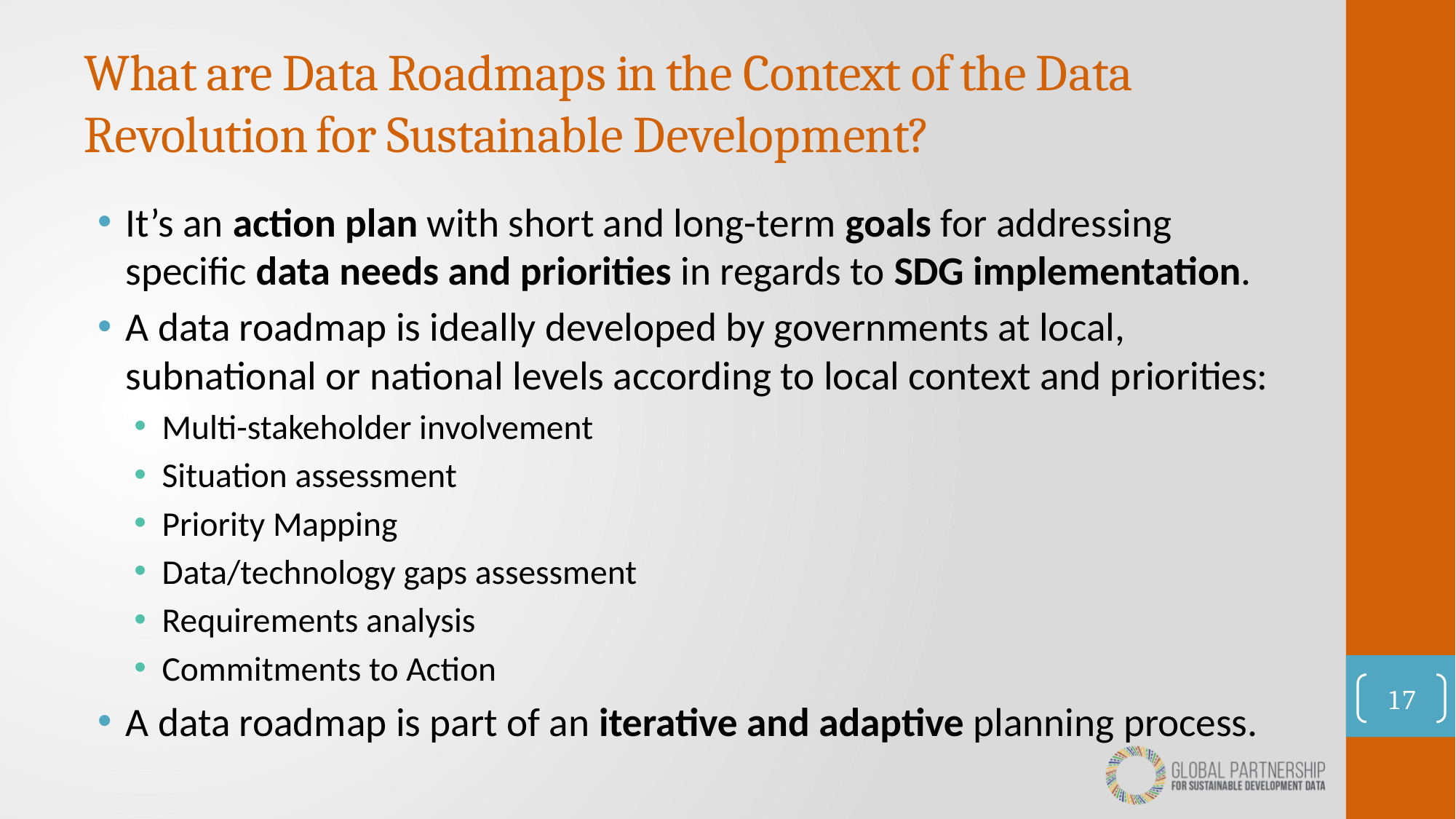

# What are Data Roadmaps in the Context of the Data Revolution for Sustainable Development?
It’s an action plan with short and long-term goals for addressing specific data needs and priorities in regards to SDG implementation.
A data roadmap is ideally developed by governments at local, subnational or national levels according to local context and priorities:
Multi-stakeholder involvement
Situation assessment
Priority Mapping
Data/technology gaps assessment
Requirements analysis
Commitments to Action
A data roadmap is part of an iterative and adaptive planning process.
17